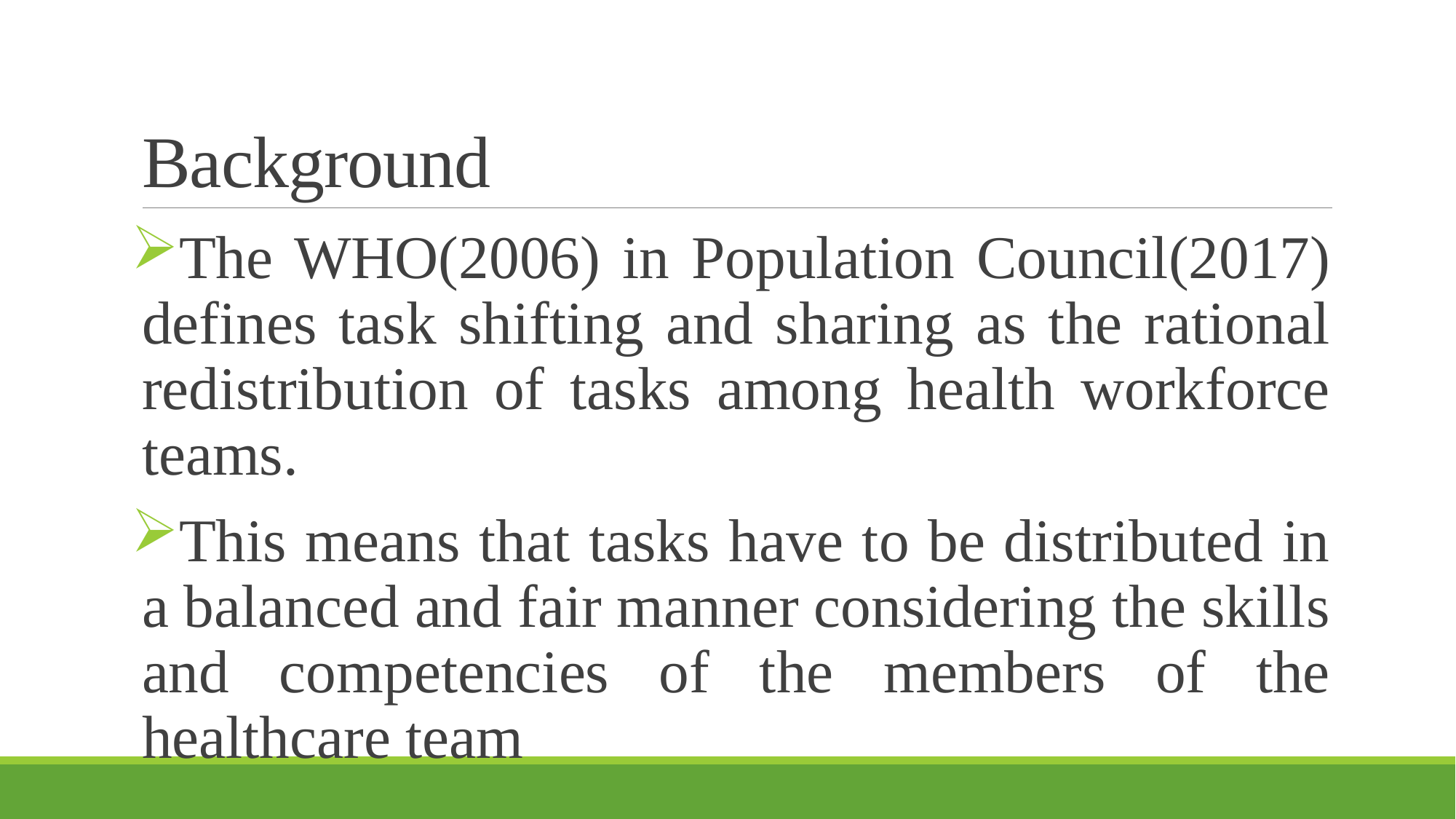

# Background
The WHO(2006) in Population Council(2017) defines task shifting and sharing as the rational redistribution of tasks among health workforce teams.
This means that tasks have to be distributed in a balanced and fair manner considering the skills and competencies of the members of the healthcare team